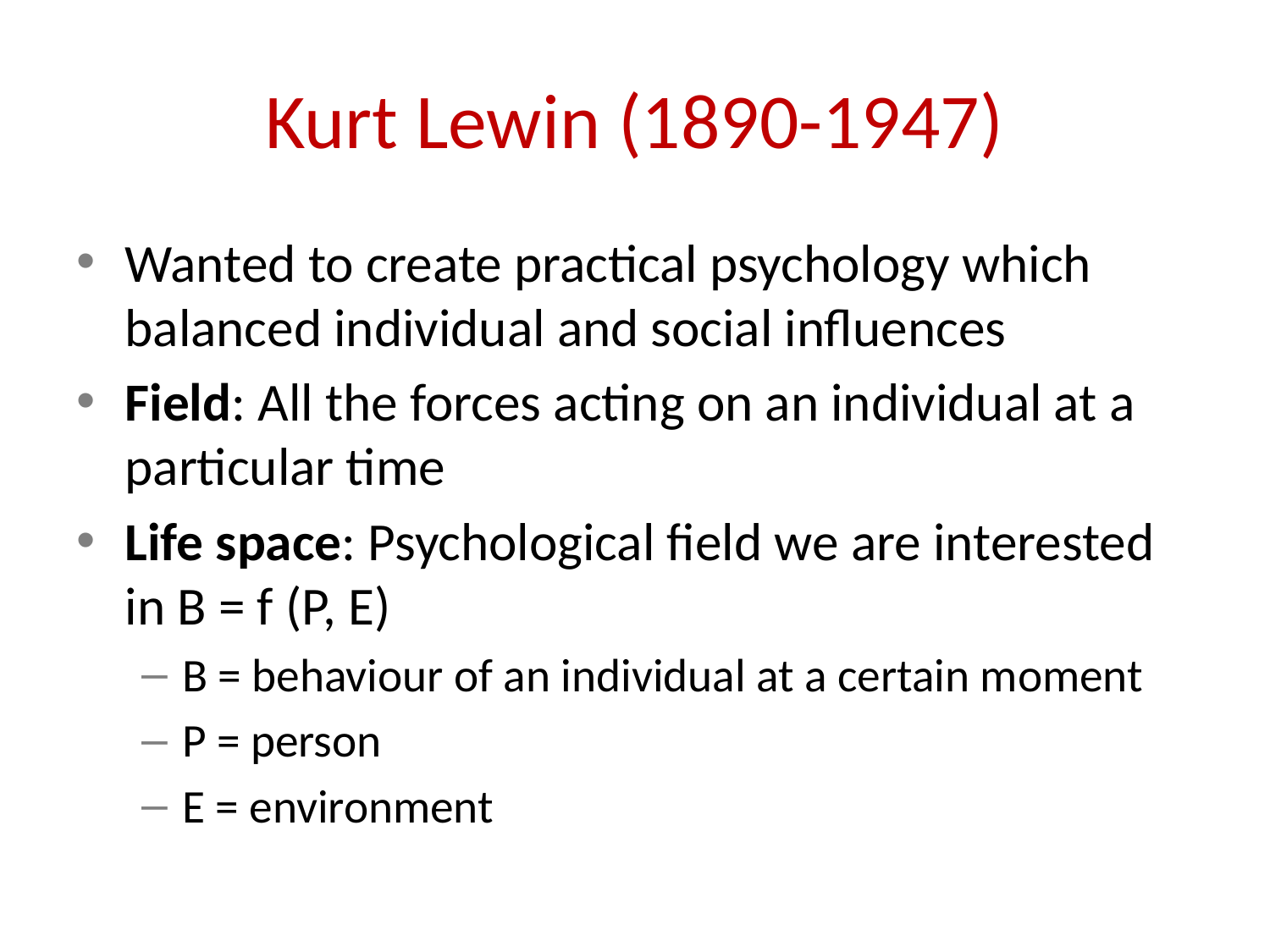

# Kurt Lewin (1890-1947)
Wanted to create practical psychology which balanced individual and social influences
Field: All the forces acting on an individual at a particular time
Life space: Psychological field we are interested in B = f (P, E)
B = behaviour of an individual at a certain moment
P = person
E = environment